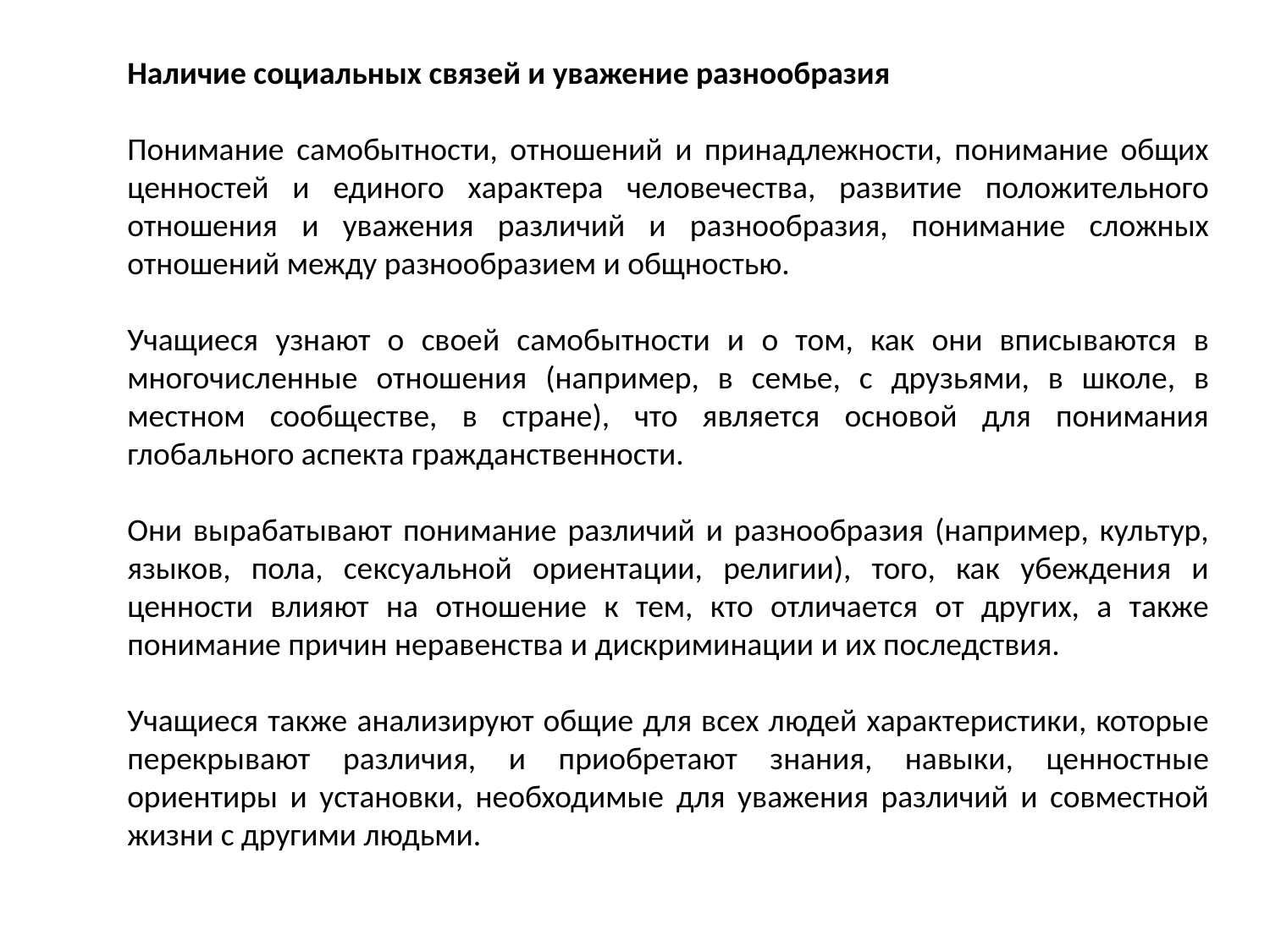

Наличие социальных связей и уважение разнообразия

Понимание самобытности, отношений и принадлежности, понимание общих ценностей и единого характера человечества, развитие положительного отношения и уважения различий и разнообразия, понимание сложных отношений между разнообразием и общностью.

Учащиеся узнают о своей самобытности и о том, как они вписываются в многочисленные отношения (например, в семье, с друзьями, в школе, в местном сообществе, в стране), что является основой для понимания глобального аспекта гражданственности.

Они вырабатывают понимание различий и разнообразия (например, культур, языков, пола, сексуальной ориентации, религии), того, как убеждения и ценности влияют на отношение к тем, кто отличается от других, а также понимание причин неравенства и дискриминации и их последствия.

Учащиеся также анализируют общие для всех людей характеристики, которые перекрывают различия, и приобретают знания, навыки, ценностные ориентиры и установки, необходимые для уважения различий и совместной жизни с другими людьми.